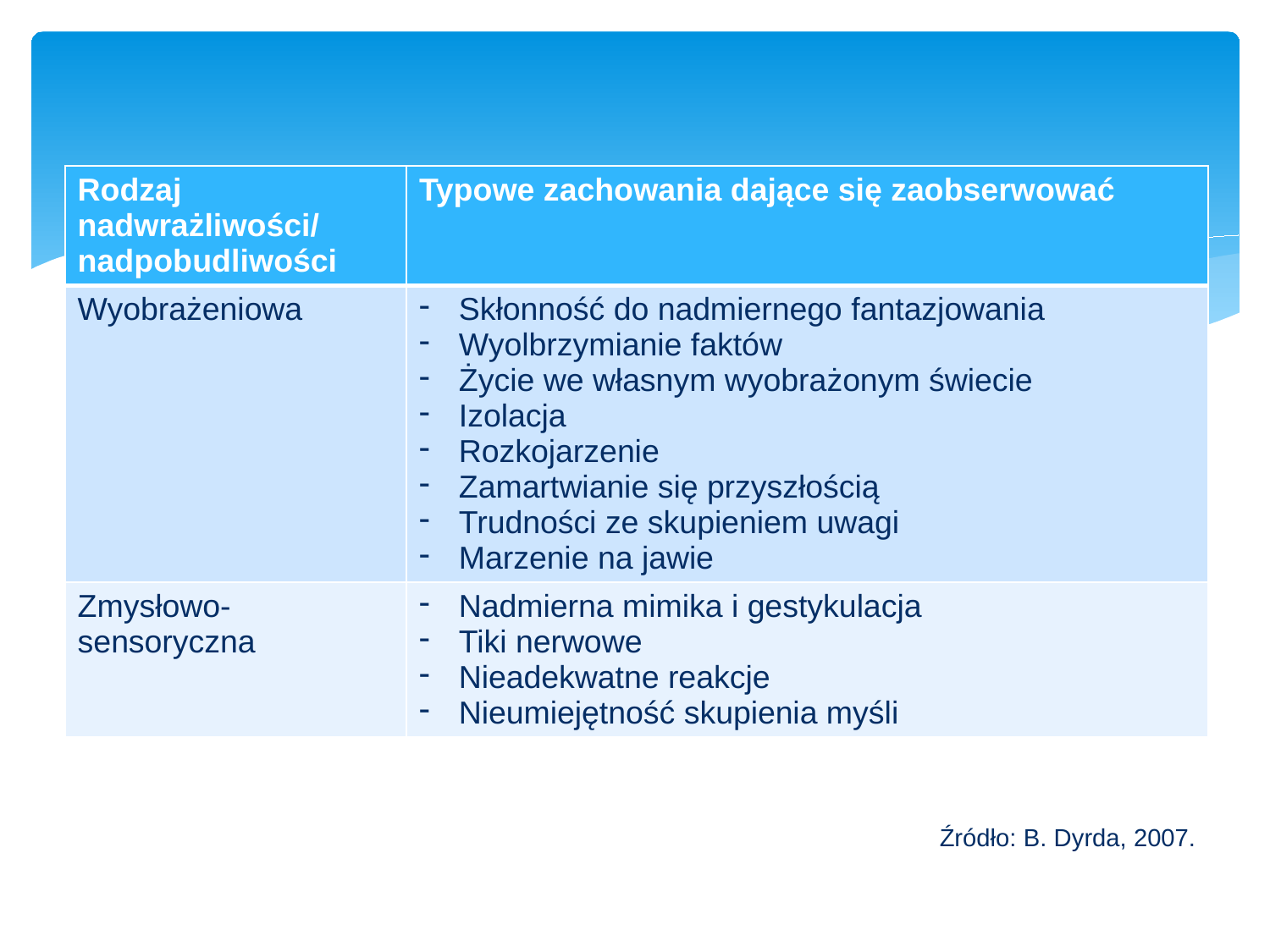

| Rodzaj nadwrażliwości/ nadpobudliwości | Typowe zachowania dające się zaobserwować |
| --- | --- |
| Wyobrażeniowa | Skłonność do nadmiernego fantazjowania Wyolbrzymianie faktów Życie we własnym wyobrażonym świecie Izolacja Rozkojarzenie Zamartwianie się przyszłością Trudności ze skupieniem uwagi Marzenie na jawie |
| Zmysłowo-sensoryczna | Nadmierna mimika i gestykulacja Tiki nerwowe Nieadekwatne reakcje Nieumiejętność skupienia myśli |
Źródło: B. Dyrda, 2007.